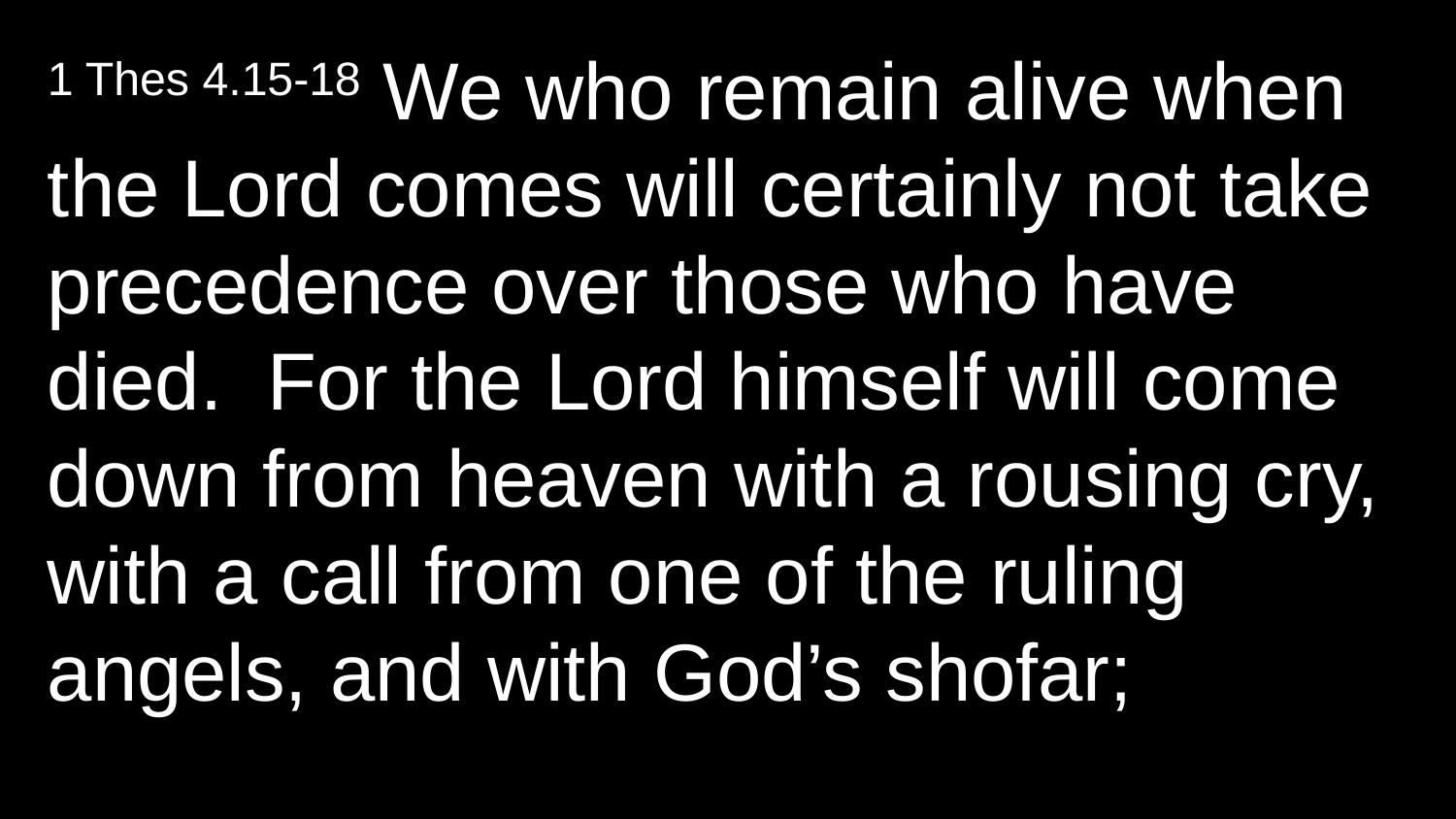

1 Thes 4.15-18 We who remain alive when the Lord comes will certainly not take precedence over those who have died.  For the Lord himself will come down from heaven with a rousing cry, with a call from one of the ruling angels, and with God’s shofar;